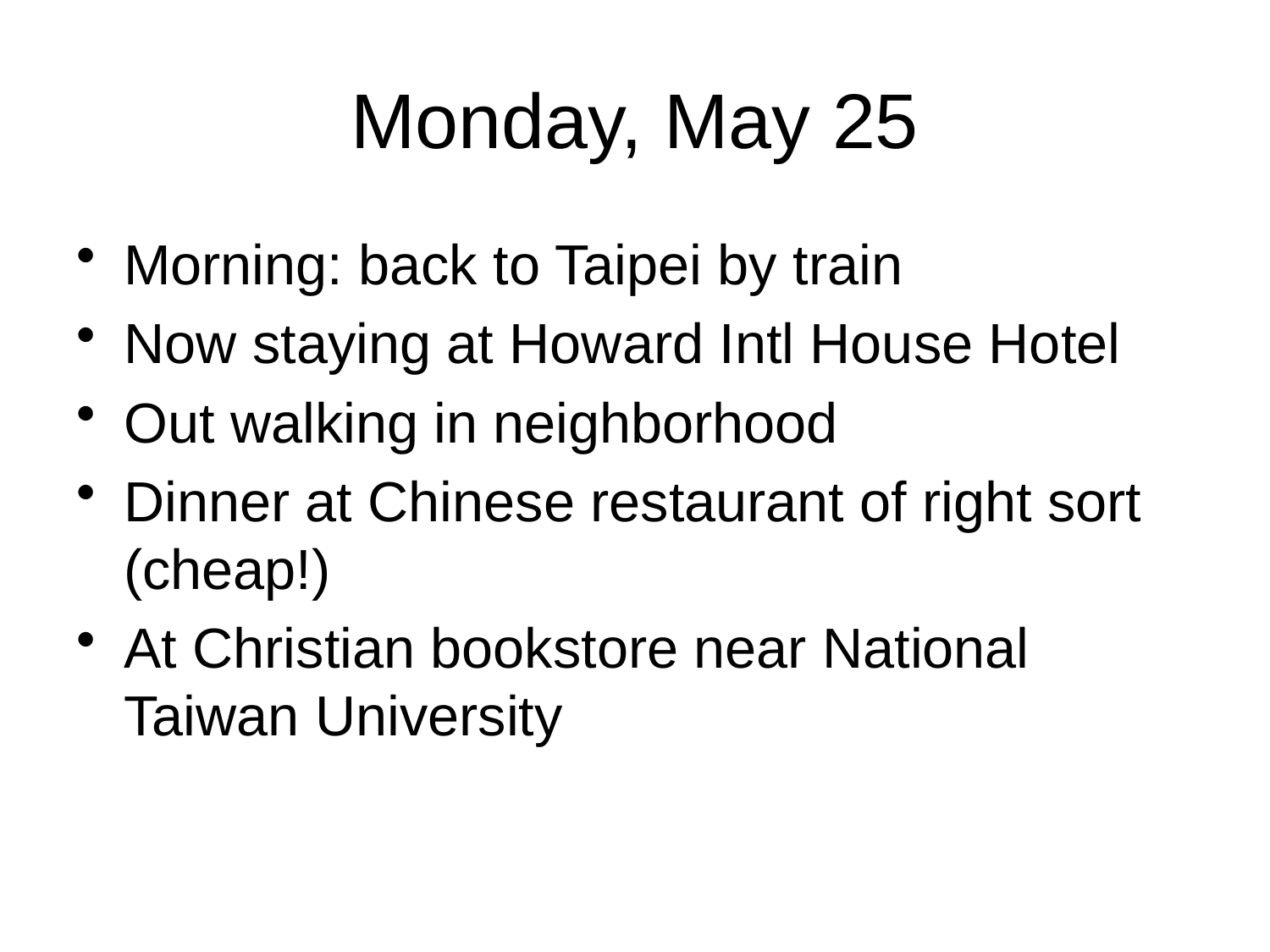

# Monday, May 25
Morning: back to Taipei by train
Now staying at Howard Intl House Hotel
Out walking in neighborhood
Dinner at Chinese restaurant of right sort (cheap!)
At Christian bookstore near National Taiwan University